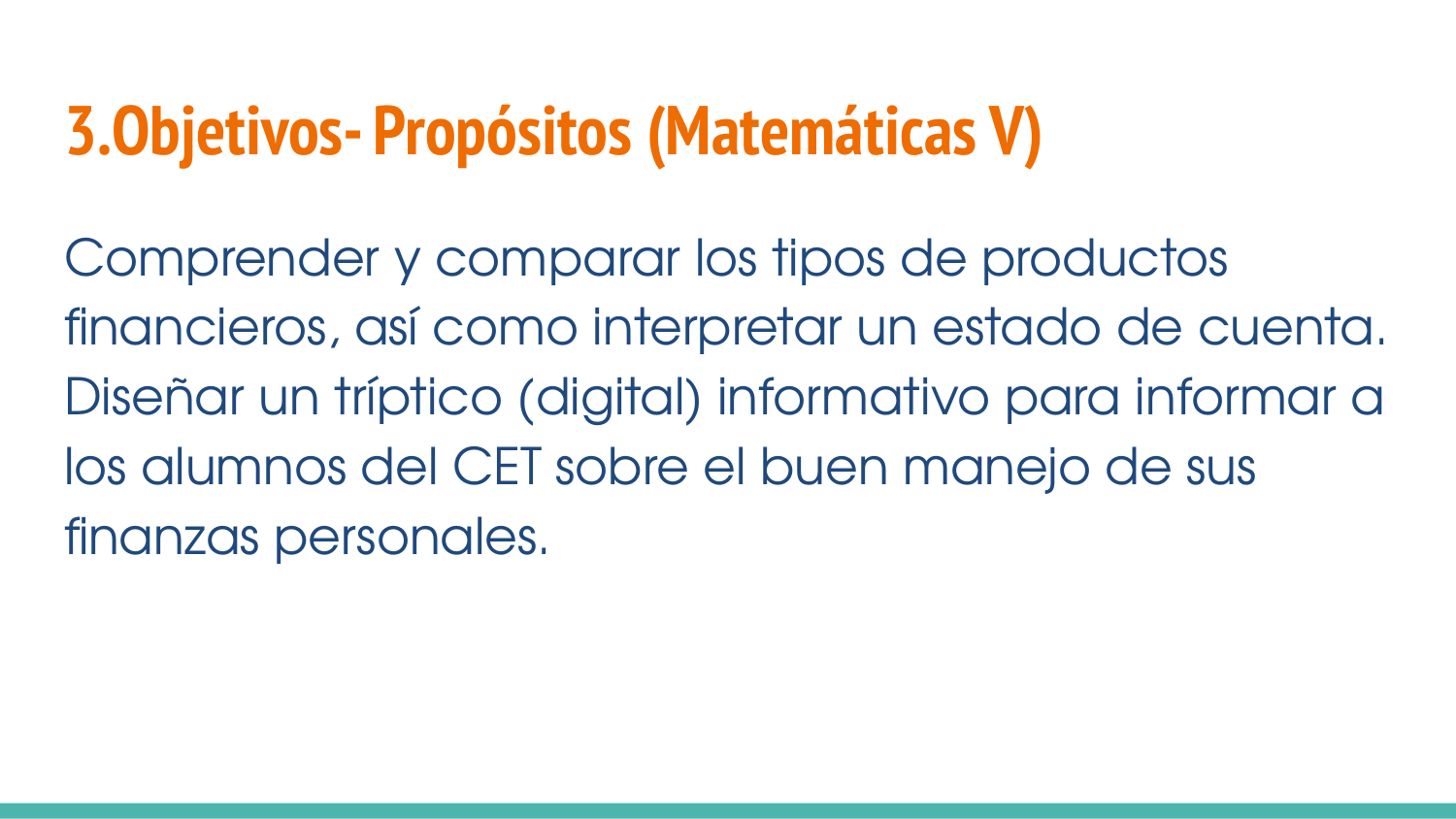

# 3.Objetivos- Propósitos (Matemáticas V)
Comprender y comparar los tipos de productos financieros, así como interpretar un estado de cuenta. Diseñar un tríptico (digital) informativo para informar a los alumnos del CET sobre el buen manejo de sus finanzas personales.